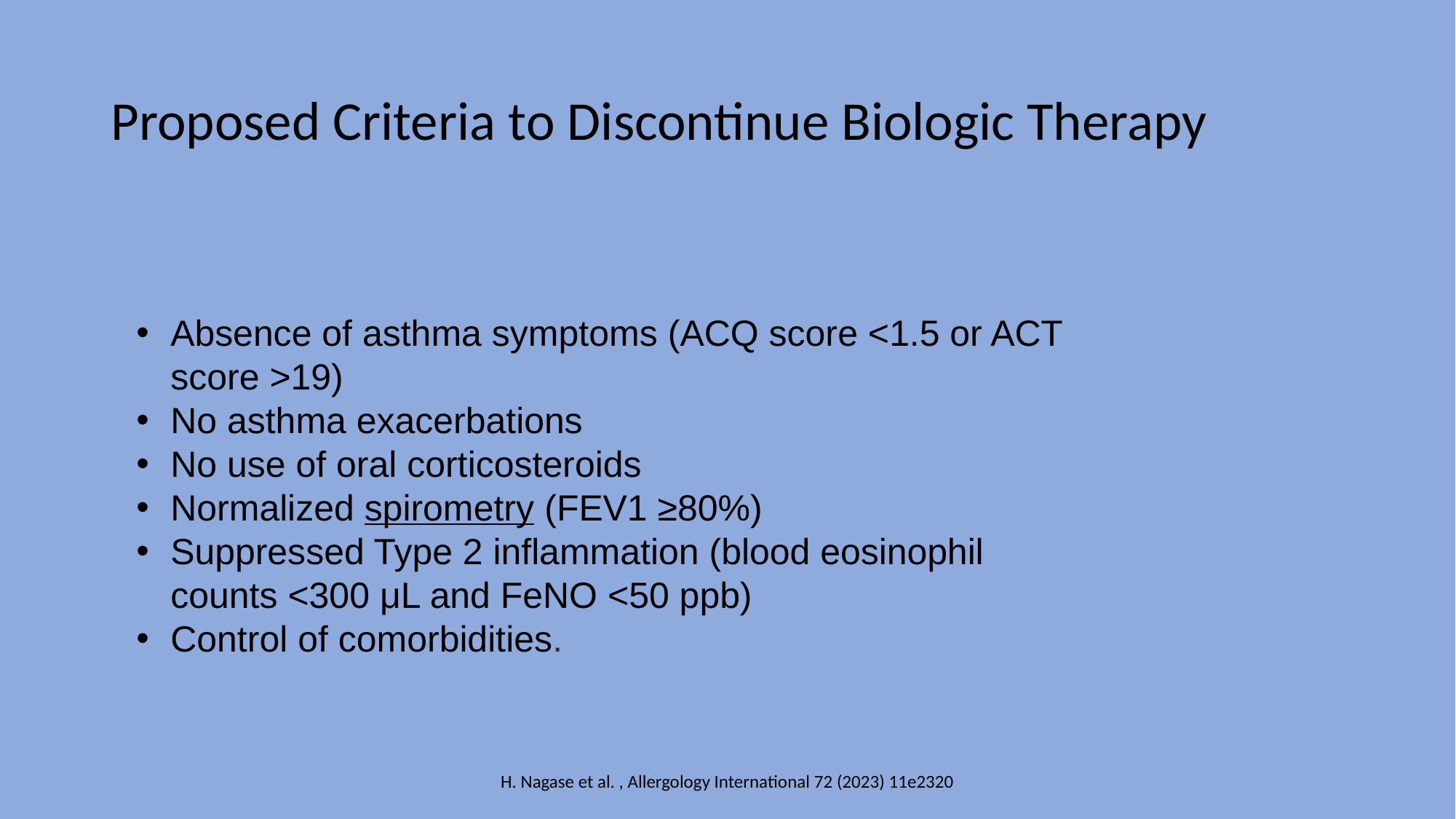

# Proposed Criteria to Discontinue Biologic Therapy

Absence of asthma symptoms (ACQ score <1.5 or ACT score >19)
No asthma exacerbations
No use of oral corticosteroids
Normalized spirometry (FEV1 ≥80%)
Suppressed Type 2 inflammation (blood eosinophil counts <300 μL and FeNO <50 ppb)
Control of comorbidities.
H. Nagase et al. , Allergology International 72 (2023) 11e2320